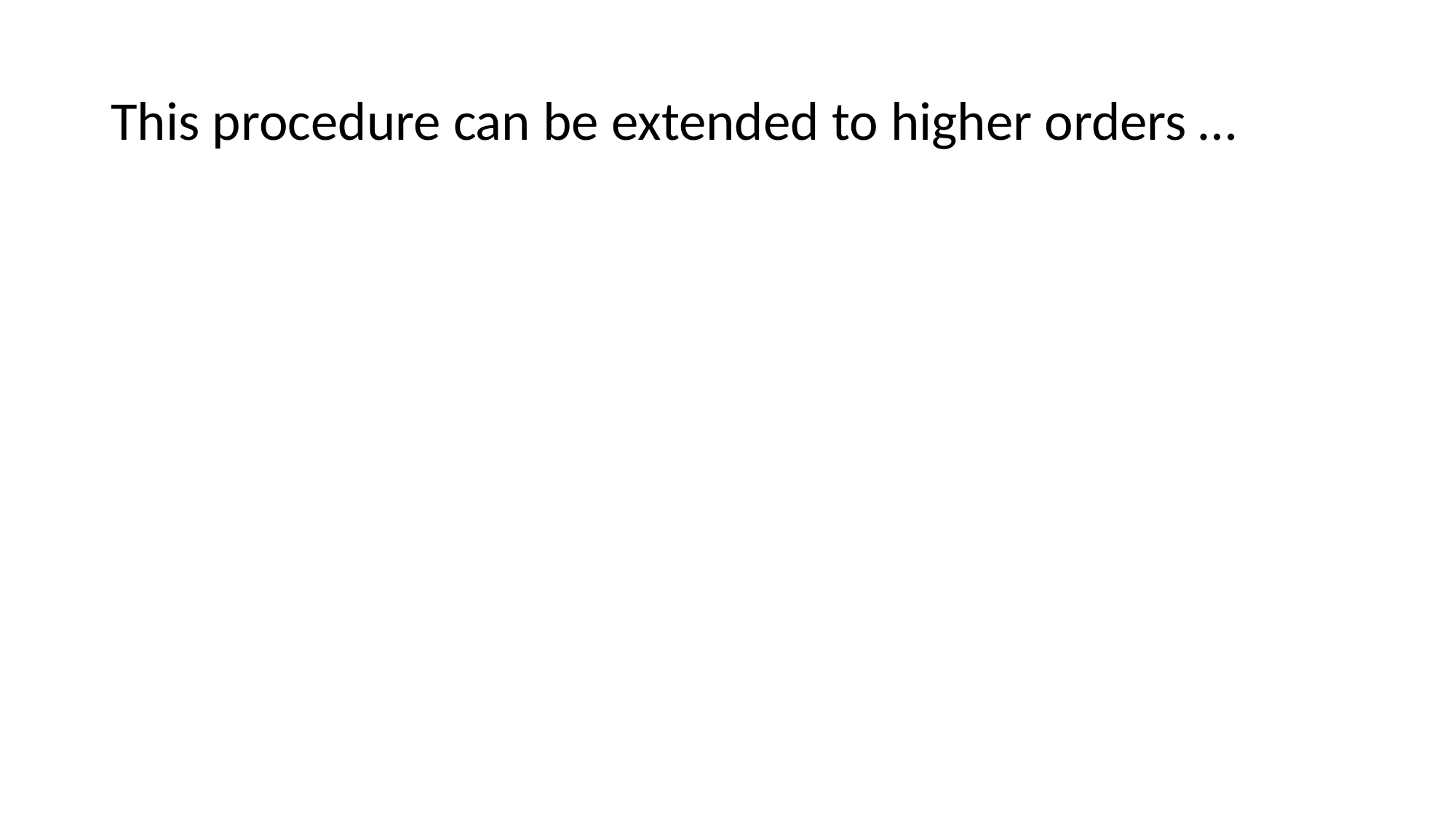

# This procedure can be extended to higher orders …